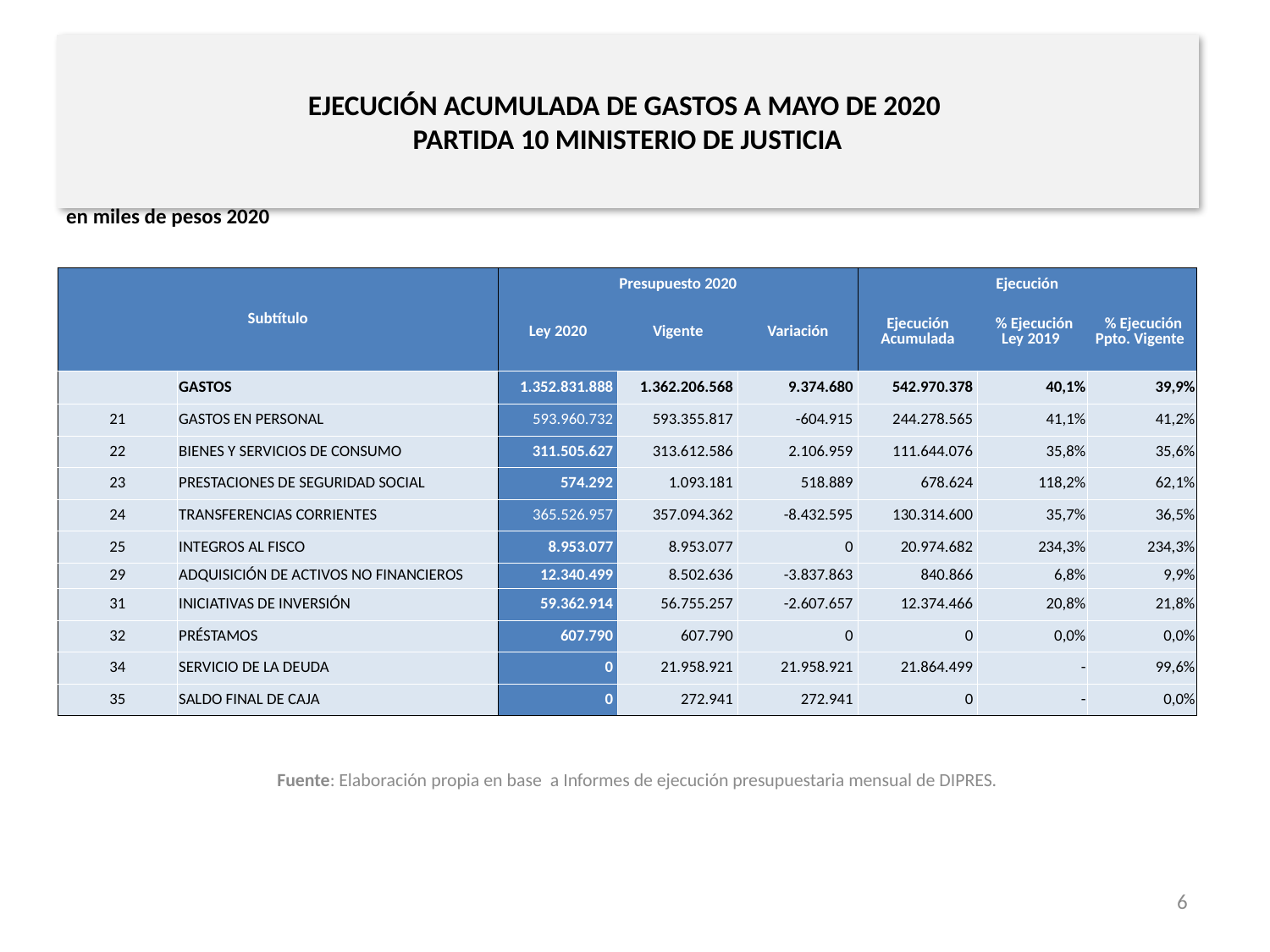

# EJECUCIÓN ACUMULADA DE GASTOS A MAYO DE 2020 PARTIDA 10 MINISTERIO DE JUSTICIA
en miles de pesos 2020
| Subtítulo |  | Presupuesto 2020 |  |  | Ejecución |  |  |
| --- | --- | --- | --- | --- | --- | --- | --- |
|  |  | Ley 2020 | Vigente | Variación | Ejecución Acumulada | % Ejecución Ley 2019 | % Ejecución Ppto. Vigente |
|  | GASTOS | 1.352.831.888 | 1.362.206.568 | 9.374.680 | 542.970.378 | 40,1% | 39,9% |
| 21 | GASTOS EN PERSONAL | 593.960.732 | 593.355.817 | -604.915 | 244.278.565 | 41,1% | 41,2% |
| 22 | BIENES Y SERVICIOS DE CONSUMO | 311.505.627 | 313.612.586 | 2.106.959 | 111.644.076 | 35,8% | 35,6% |
| 23 | PRESTACIONES DE SEGURIDAD SOCIAL | 574.292 | 1.093.181 | 518.889 | 678.624 | 118,2% | 62,1% |
| 24 | TRANSFERENCIAS CORRIENTES | 365.526.957 | 357.094.362 | -8.432.595 | 130.314.600 | 35,7% | 36,5% |
| 25 | INTEGROS AL FISCO | 8.953.077 | 8.953.077 | 0 | 20.974.682 | 234,3% | 234,3% |
| 29 | ADQUISICIÓN DE ACTIVOS NO FINANCIEROS | 12.340.499 | 8.502.636 | -3.837.863 | 840.866 | 6,8% | 9,9% |
| 31 | INICIATIVAS DE INVERSIÓN | 59.362.914 | 56.755.257 | -2.607.657 | 12.374.466 | 20,8% | 21,8% |
| 32 | PRÉSTAMOS | 607.790 | 607.790 | 0 | 0 | 0,0% | 0,0% |
| 34 | SERVICIO DE LA DEUDA | 0 | 21.958.921 | 21.958.921 | 21.864.499 | - | 99,6% |
| 35 | SALDO FINAL DE CAJA | 0 | 272.941 | 272.941 | 0 | - | 0,0% |
Fuente: Elaboración propia en base  a Informes de ejecución presupuestaria mensual de DIPRES.
6